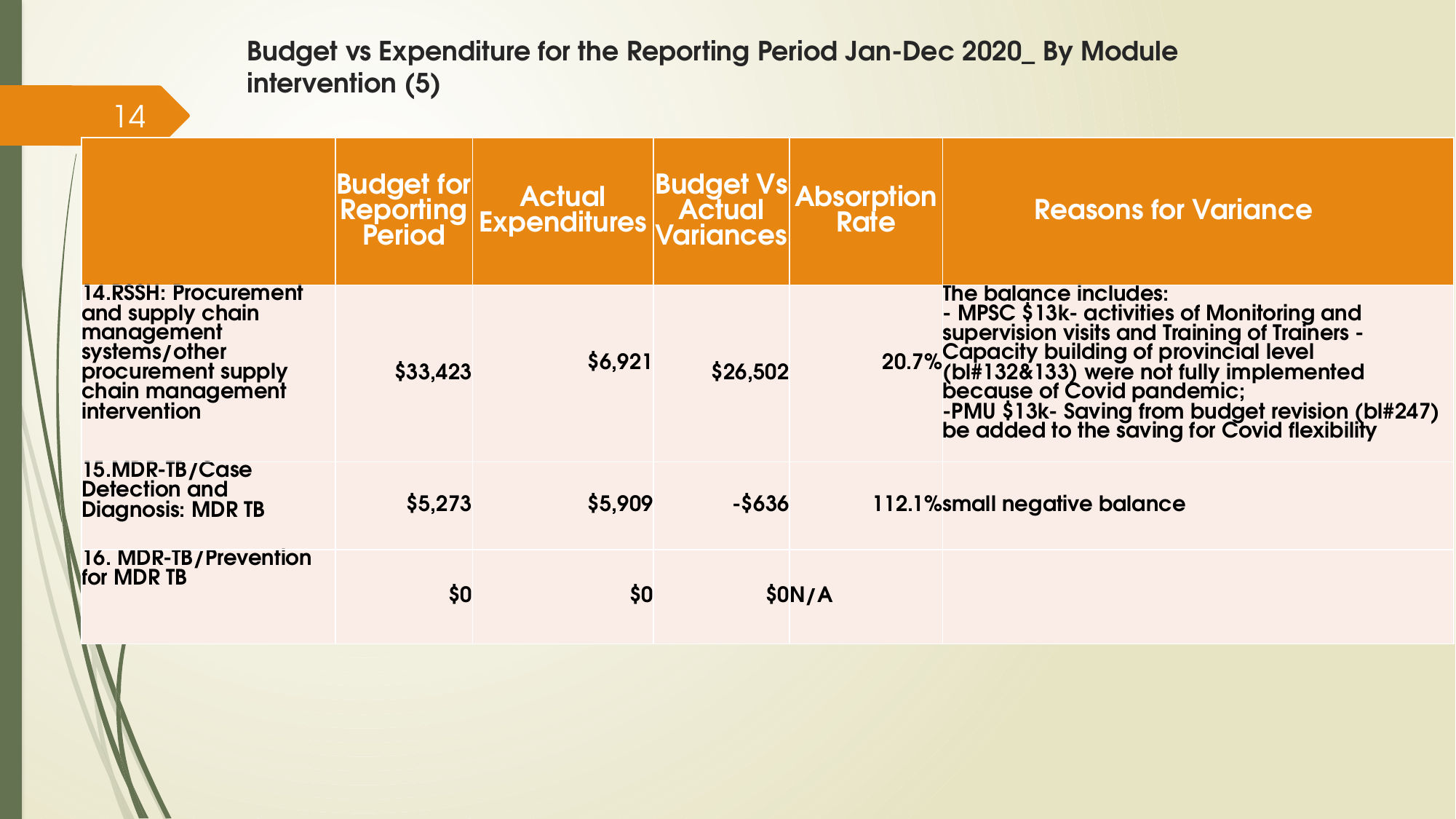

# Budget vs Expenditure for the Reporting Period Jan-Dec 2020_ By Module intervention (5)
14
|  | Budget for Reporting Period | Actual Expenditures | Budget Vs Actual Variances | Absorption Rate | Reasons for Variance |
| --- | --- | --- | --- | --- | --- |
| 14.RSSH: Procurement and supply chain management systems/other procurement supply chain management intervention | $33,423 | $6,921 | $26,502 | 20.7% | The balance includes: - MPSC $13k- activities of Monitoring and supervision visits and Training of Trainers - Capacity building of provincial level (bl#132&133) were not fully implemented because of Covid pandemic; -PMU $13k- Saving from budget revision (bl#247) be added to the saving for Covid flexibility |
| 15.MDR-TB/Case Detection and Diagnosis: MDR TB | $5,273 | $5,909 | -$636 | 112.1% | small negative balance |
| 16. MDR-TB/Prevention for MDR TB | $0 | $0 | $0 | N/A |  |